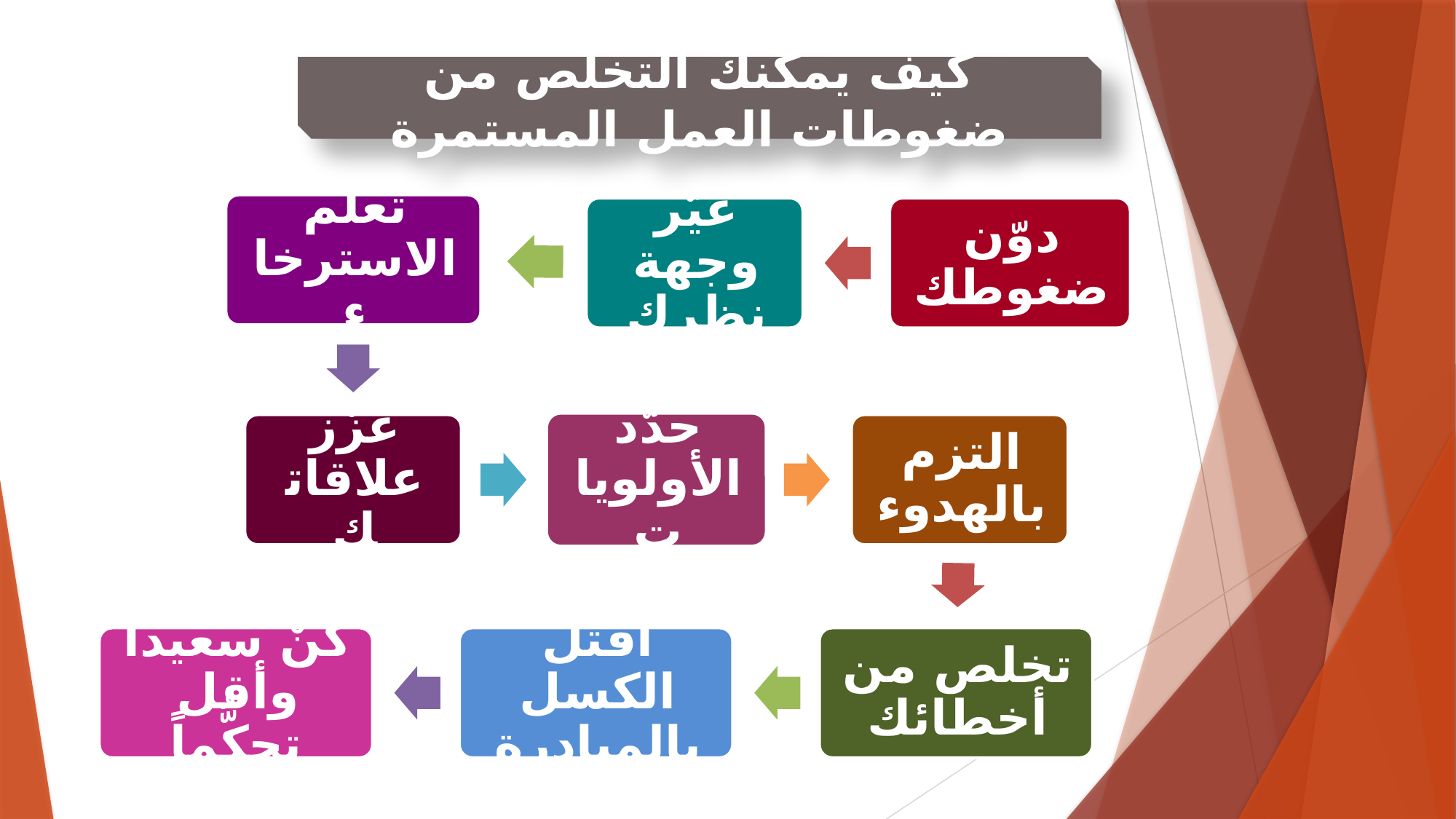

كيف يمكنك التخلص من ضغوطات العمل المستمرة
دوّن ضغوطك

غيّر وجهة نظرك

تعلم الاسترخاء

عزّز علاقاتك

حدّد الأولويات

التزم بالهدوء

تخلص من أخطائك

اقتل الكسل بالمبادرة

كُنْ سعيداً وأقل تحكُّماً